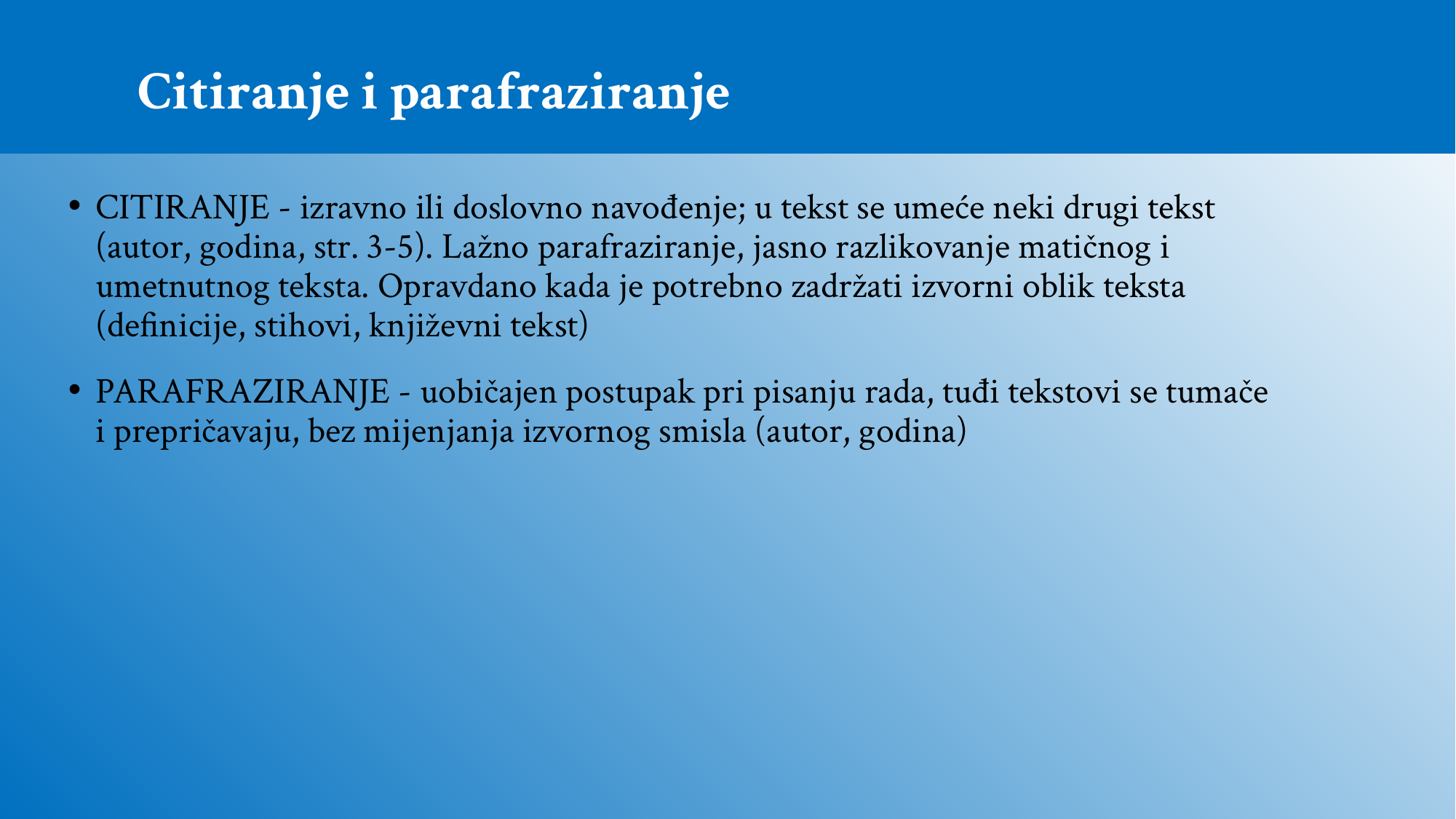

# Citiranje i parafraziranje
CITIRANJE - izravno ili doslovno navođenje; u tekst se umeće neki drugi tekst (autor, godina, str. 3-5). Lažno parafraziranje, jasno razlikovanje matičnog i umetnutnog teksta. Opravdano kada je potrebno zadržati izvorni oblik teksta (definicije, stihovi, književni tekst)
PARAFRAZIRANJE - uobičajen postupak pri pisanju rada, tuđi tekstovi se tumače i prepričavaju, bez mijenjanja izvornog smisla (autor, godina)